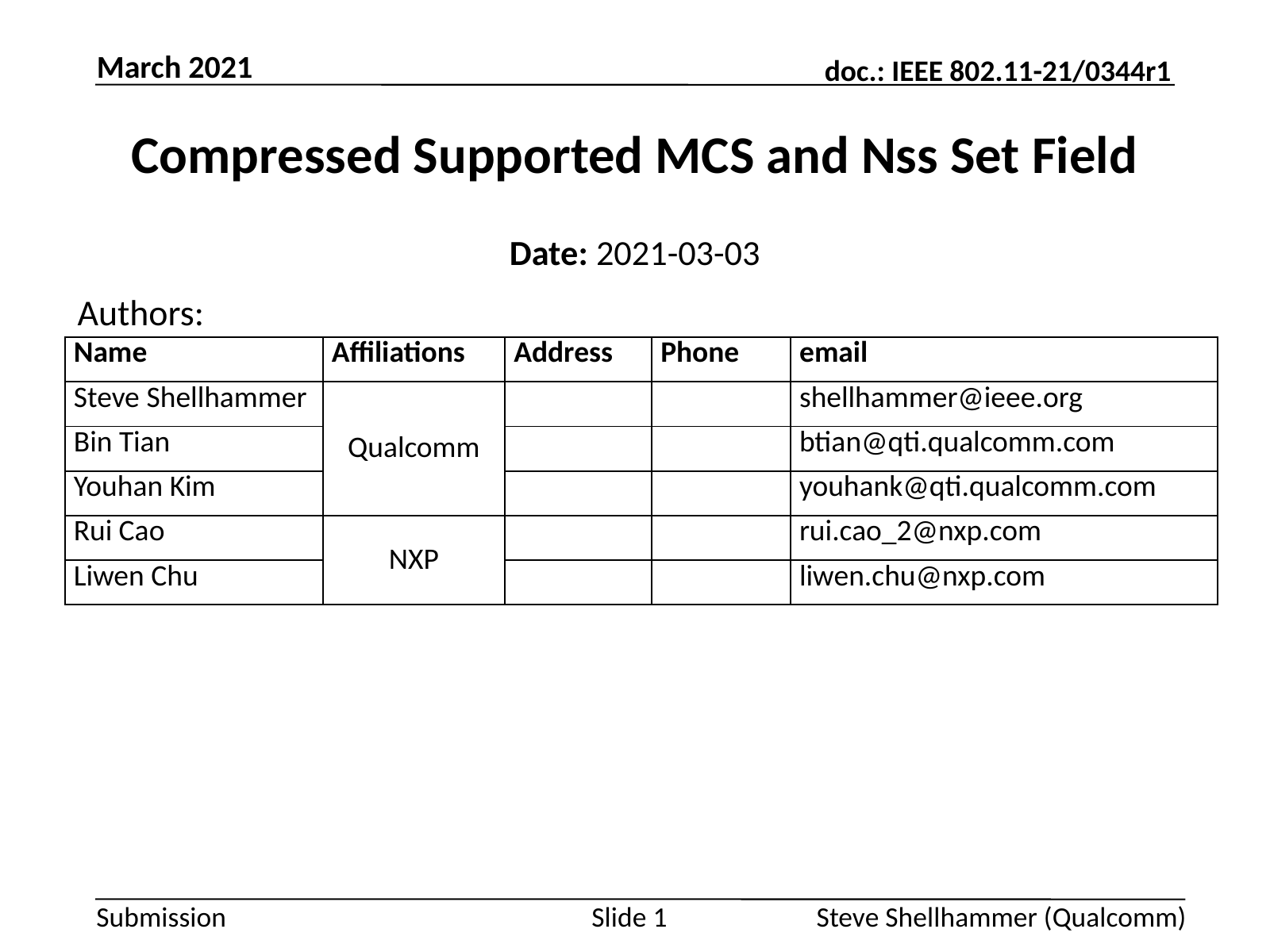

March 2021
# Compressed Supported MCS and Nss Set Field
Date: 2021-03-03
Authors:
| Name | Affiliations | Address | Phone | email |
| --- | --- | --- | --- | --- |
| Steve Shellhammer | Qualcomm |  |  | shellhammer@ieee.org |
| Bin Tian |  |  |  | btian@qti.qualcomm.com |
| Youhan Kim |  |  |  | youhank@qti.qualcomm.com |
| Rui Cao | NXP |  |  | rui.cao\_2@nxp.com |
| Liwen Chu |  |  |  | liwen.chu@nxp.com |
Steve Shellhammer (Qualcomm)
Slide 1